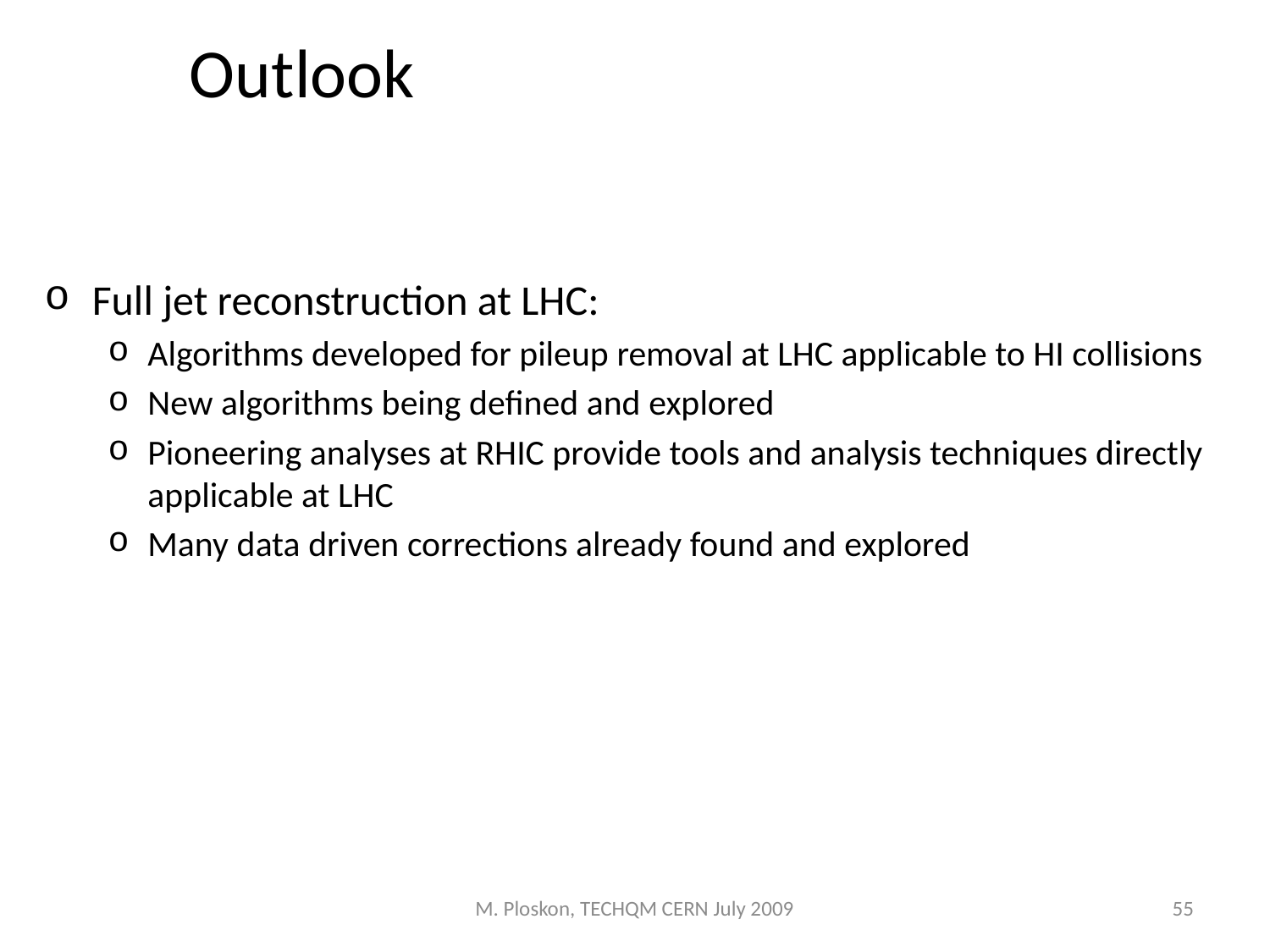

# Outlook

Full jet reconstruction at LHC:
Algorithms developed for pileup removal at LHC applicable to HI collisions
New algorithms being defined and explored
Pioneering analyses at RHIC provide tools and analysis techniques directly applicable at LHC
Many data driven corrections already found and explored

M. Ploskon, TECHQM CERN July 2009
55